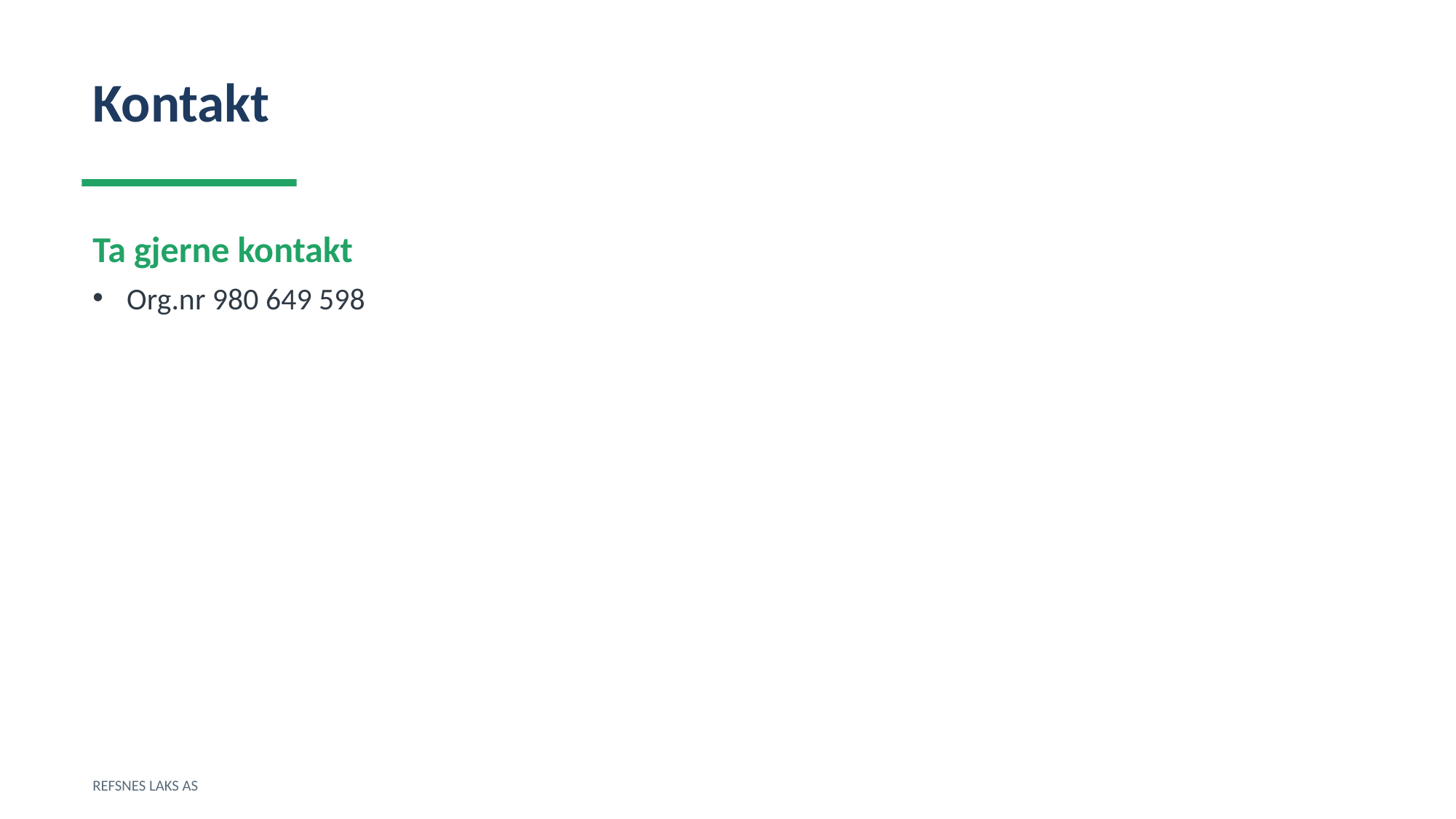

Kontakt

Ta gjerne kontakt
Org.nr 980 649 598
REFSNES LAKS AS